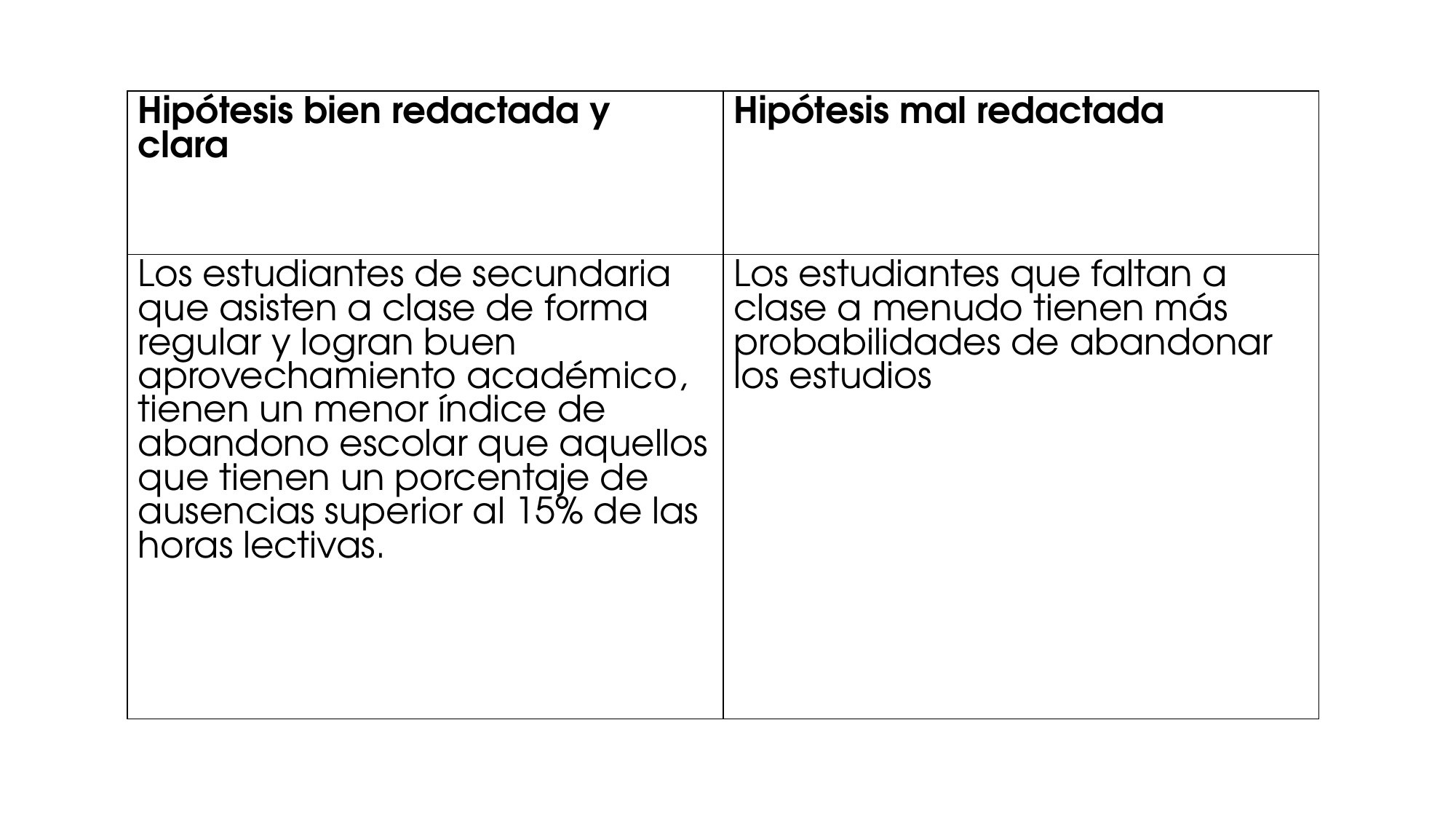

| Hipótesis bien redactada y clara | Hipótesis mal redactada |
| --- | --- |
| Los estudiantes de secundaria que asisten a clase de forma regular y logran buen aprovechamiento académico, tienen un menor índice de abandono escolar que aquellos que tienen un porcentaje de ausencias superior al 15% de las horas lectivas. | Los estudiantes que faltan a clase a menudo tienen más probabilidades de abandonar los estudios |